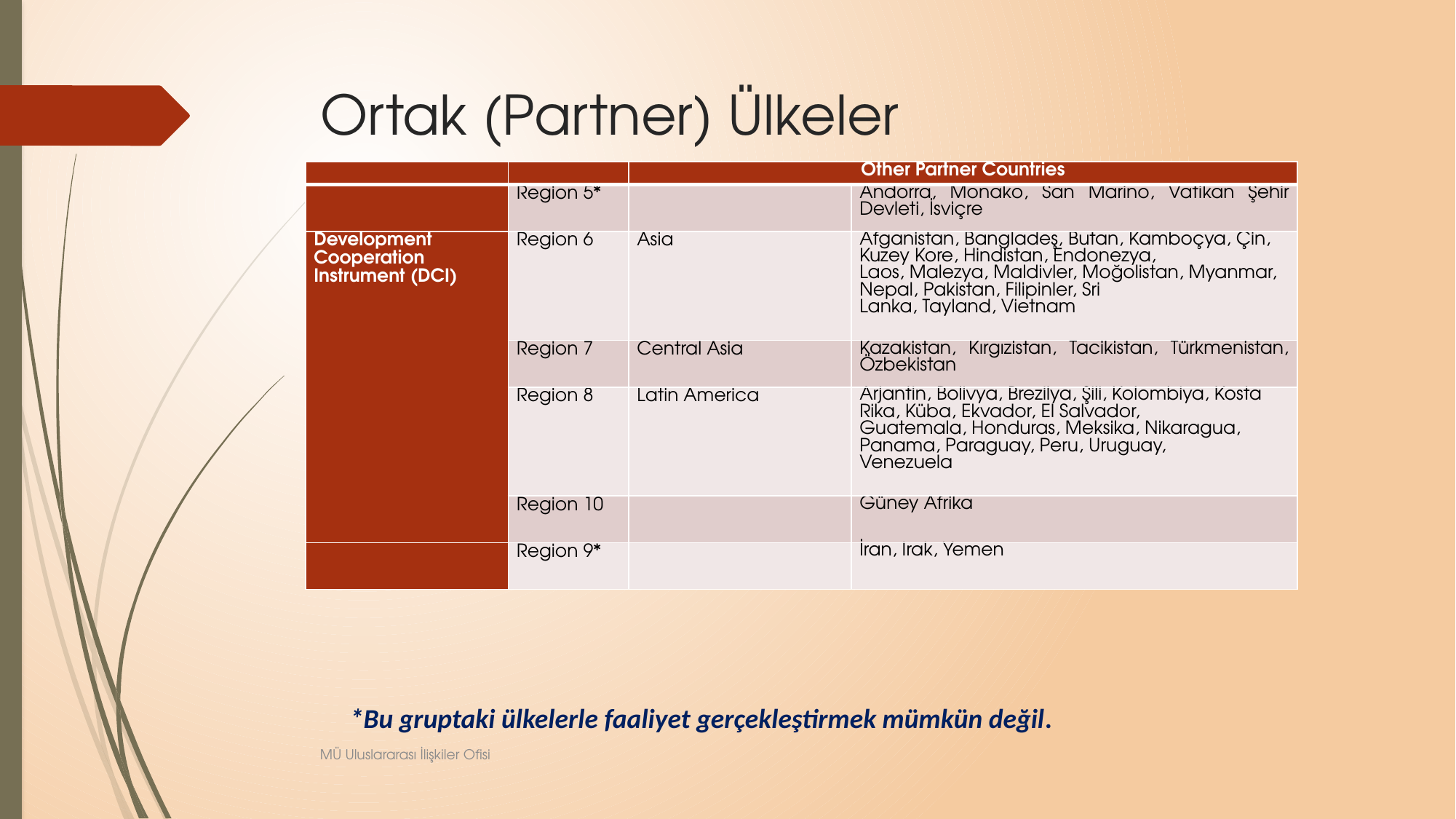

# Ortak (Partner) Ülkeler
|  |  | Other Partner Countries |  |
| --- | --- | --- | --- |
|  | Region 5\* |  | Andorra, Monako, San Marino, Vatikan Şehir Devleti, İsviçre |
| Development Cooperation Instrument (DCI) | Region 6 | Asia | Afganistan, Bangladeş, Butan, Kamboçya, Çin, Kuzey Kore, Hindistan, Endonezya, Laos, Malezya, Maldivler, Moğolistan, Myanmar, Nepal, Pakistan, Filipinler, Sri Lanka, Tayland, Vietnam |
|  | Region 7 | Central Asia | Kazakistan, Kırgızistan, Tacikistan, Türkmenistan, Özbekistan |
|  | Region 8 | Latin America | Arjantin, Bolivya, Brezilya, Şili, Kolombiya, Kosta Rika, Küba, Ekvador, El Salvador, Guatemala, Honduras, Meksika, Nikaragua, Panama, Paraguay, Peru, Uruguay, Venezuela |
|  | Region 10 |  | Güney Afrika |
|  | Region 9\* |  | İran, Irak, Yemen |
*Bu gruptaki ülkelerle faaliyet gerçekleştirmek mümkün değil.
MÜ Uluslararası İlişkiler Ofisi